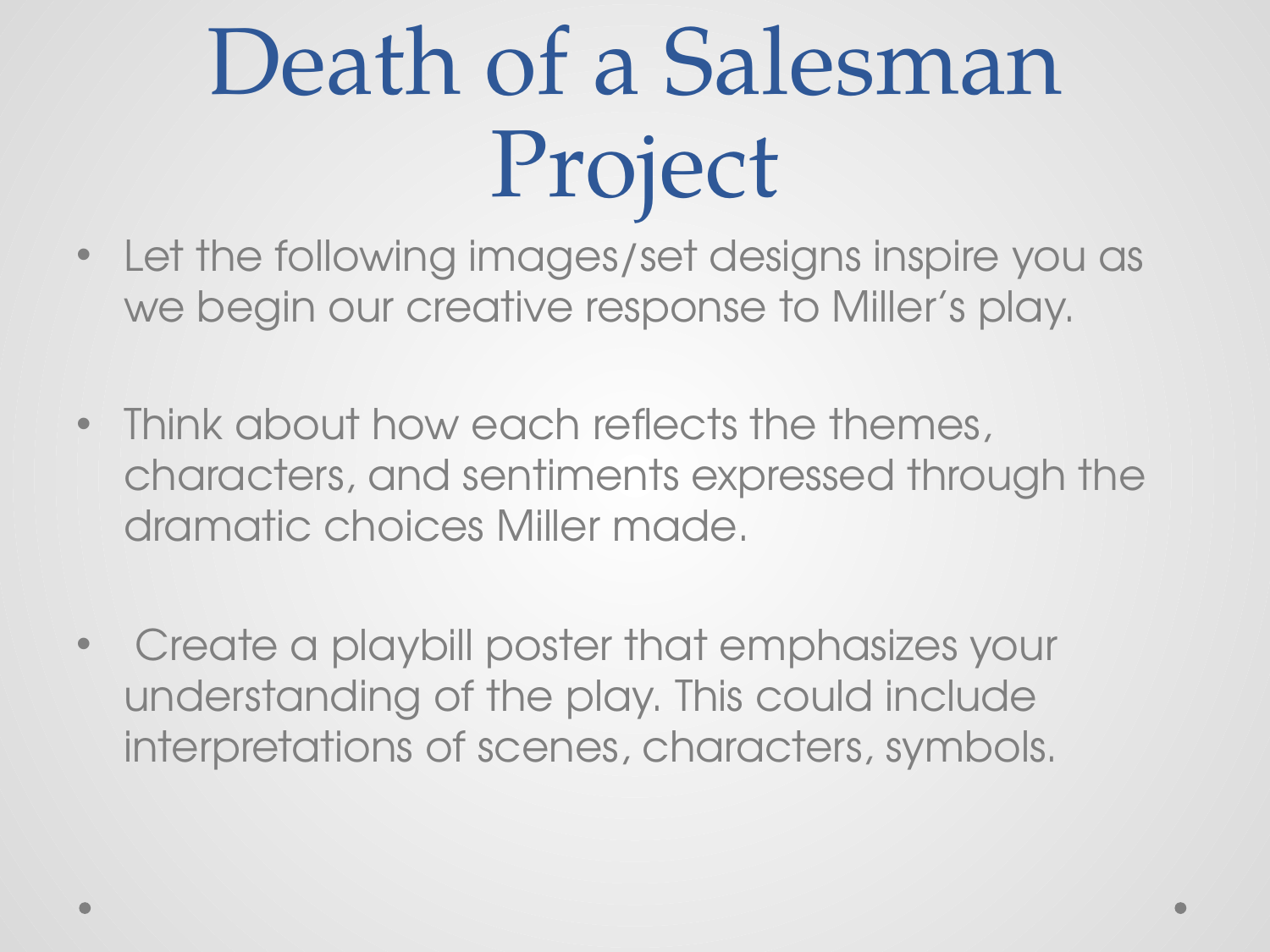

# Death of a Salesman Project
Let the following images/set designs inspire you as we begin our creative response to Miller’s play.

Think about how each reflects the themes, characters, and sentiments expressed through the dramatic choices Miller made.

 Create a playbill poster that emphasizes your understanding of the play. This could include interpretations of scenes, characters, symbols.